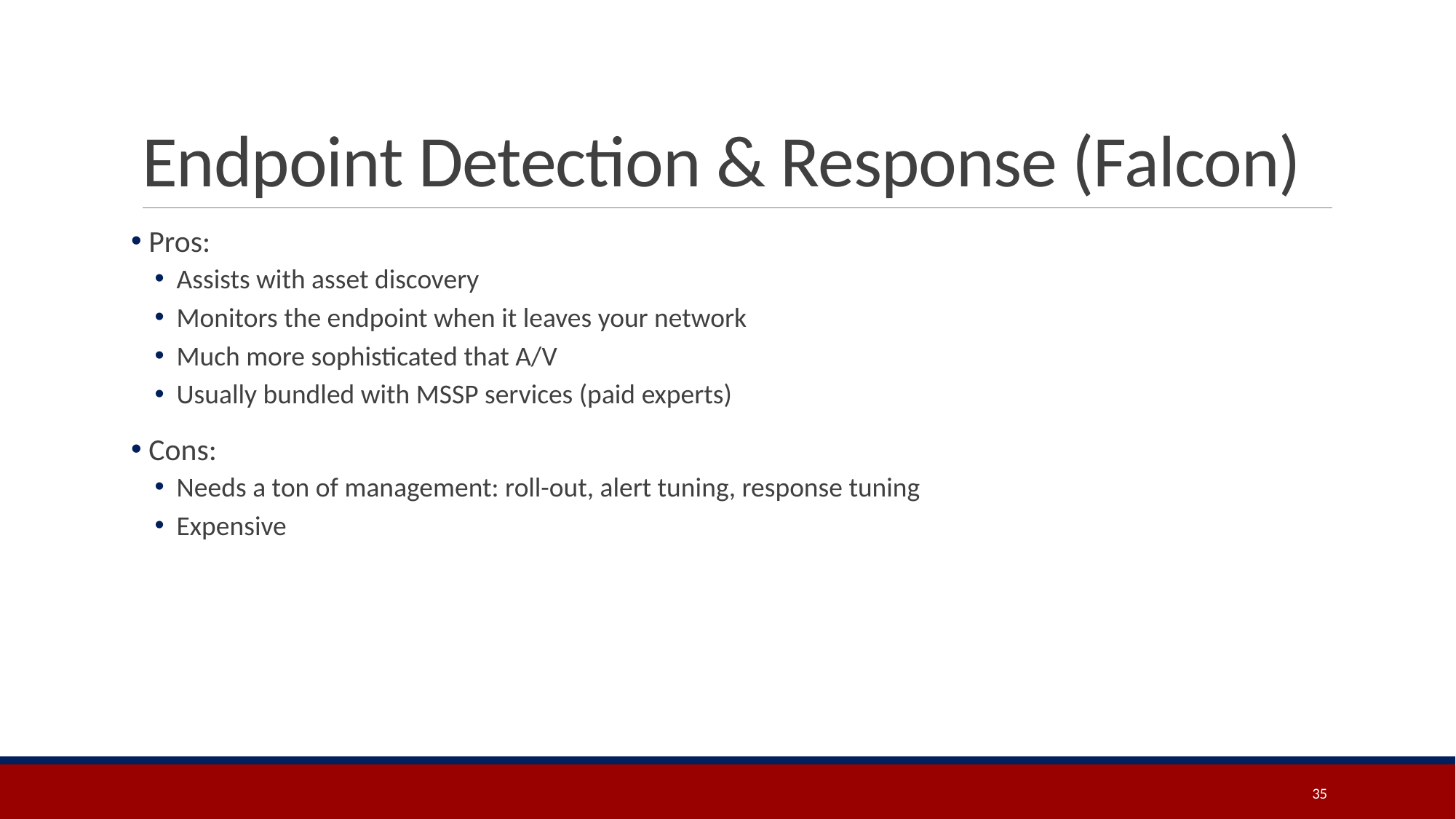

# Endpoint Detection & Response (Falcon)
 Pros:
Assists with asset discovery
Monitors the endpoint when it leaves your network
Much more sophisticated that A/V
Usually bundled with MSSP services (paid experts)
 Cons:
Needs a ton of management: roll-out, alert tuning, response tuning
Expensive
35